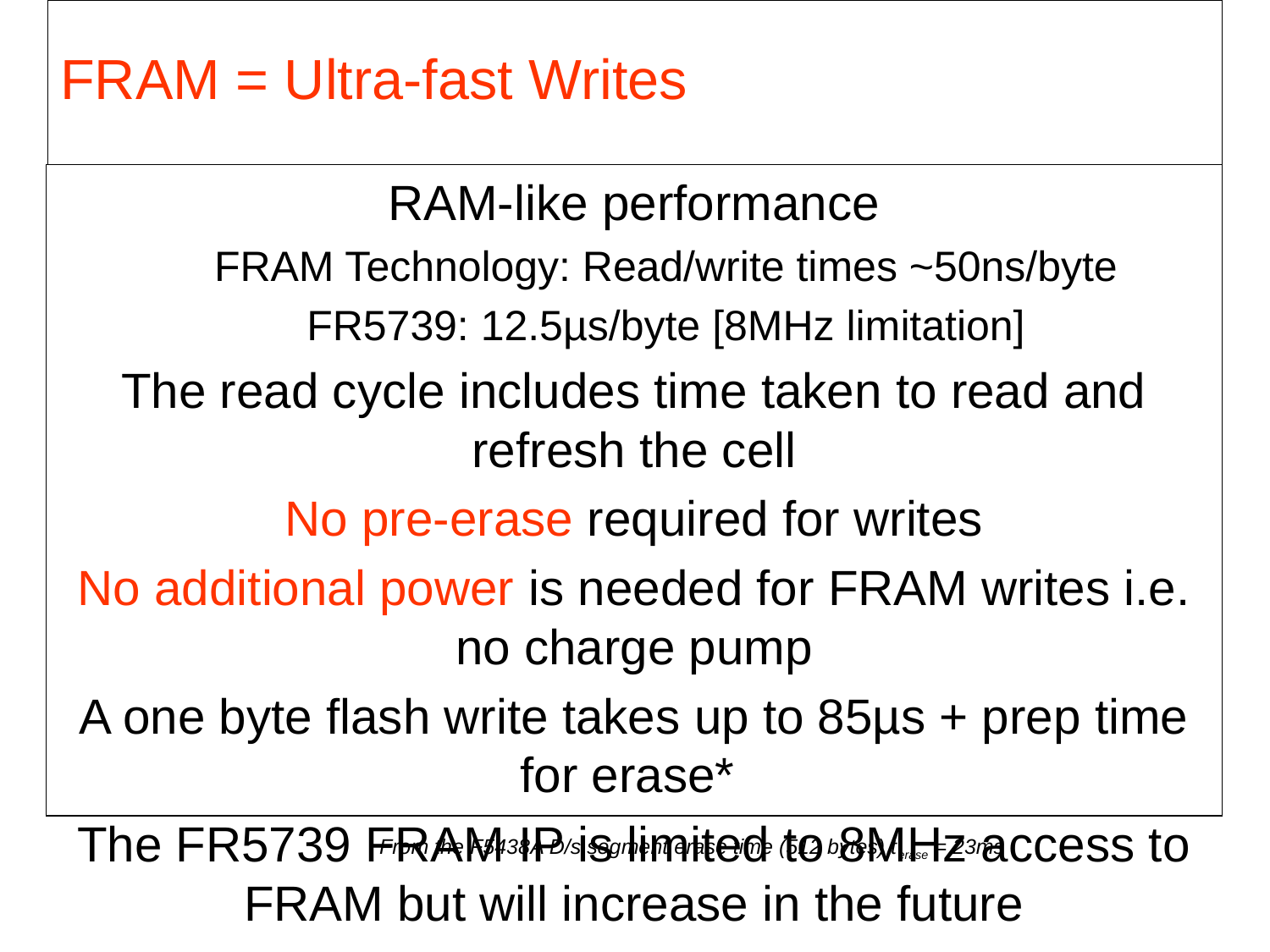

FRAM = Ultra-fast Writes
RAM-like performance
FRAM Technology: Read/write times ~50ns/byte
FR5739: 12.5µs/byte [8MHz limitation]
The read cycle includes time taken to read and refresh the cell
No pre-erase required for writes
No additional power is needed for FRAM writes i.e. no charge pump
A one byte flash write takes up to 85µs + prep time for erase*
The FR5739 FRAM IP is limited to 8MHz access to FRAM but will increase in the future

From the F5438A D/s segment erase time (512 bytes) terase = 23ms